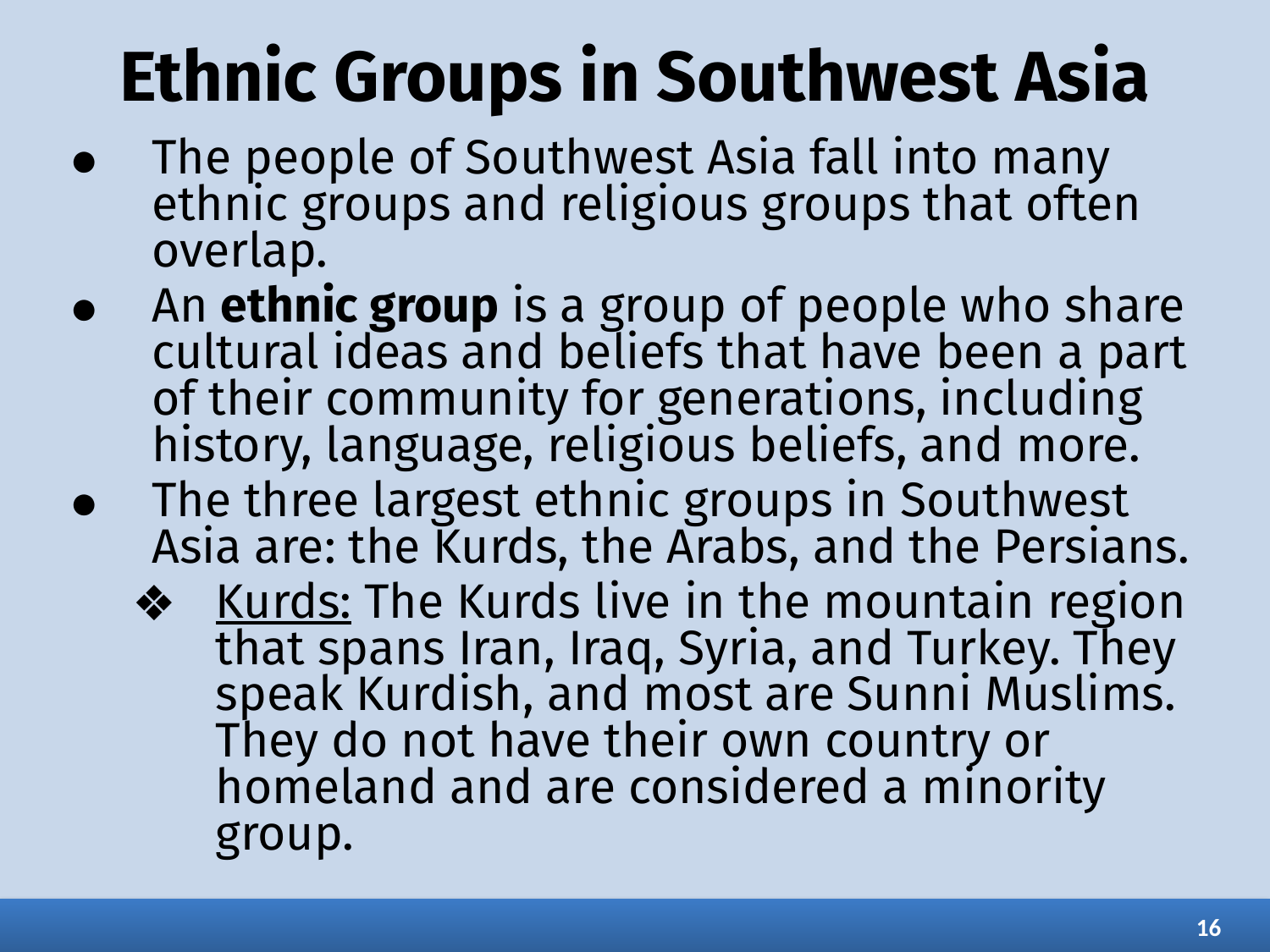

# Ethnic Groups in Southwest Asia
The people of Southwest Asia fall into many ethnic groups and religious groups that often overlap.
An ethnic group is a group of people who share cultural ideas and beliefs that have been a part of their community for generations, including history, language, religious beliefs, and more.
The three largest ethnic groups in Southwest Asia are: the Kurds, the Arabs, and the Persians.
Kurds: The Kurds live in the mountain region that spans Iran, Iraq, Syria, and Turkey. They speak Kurdish, and most are Sunni Muslims. They do not have their own country or homeland and are considered a minority group.
16